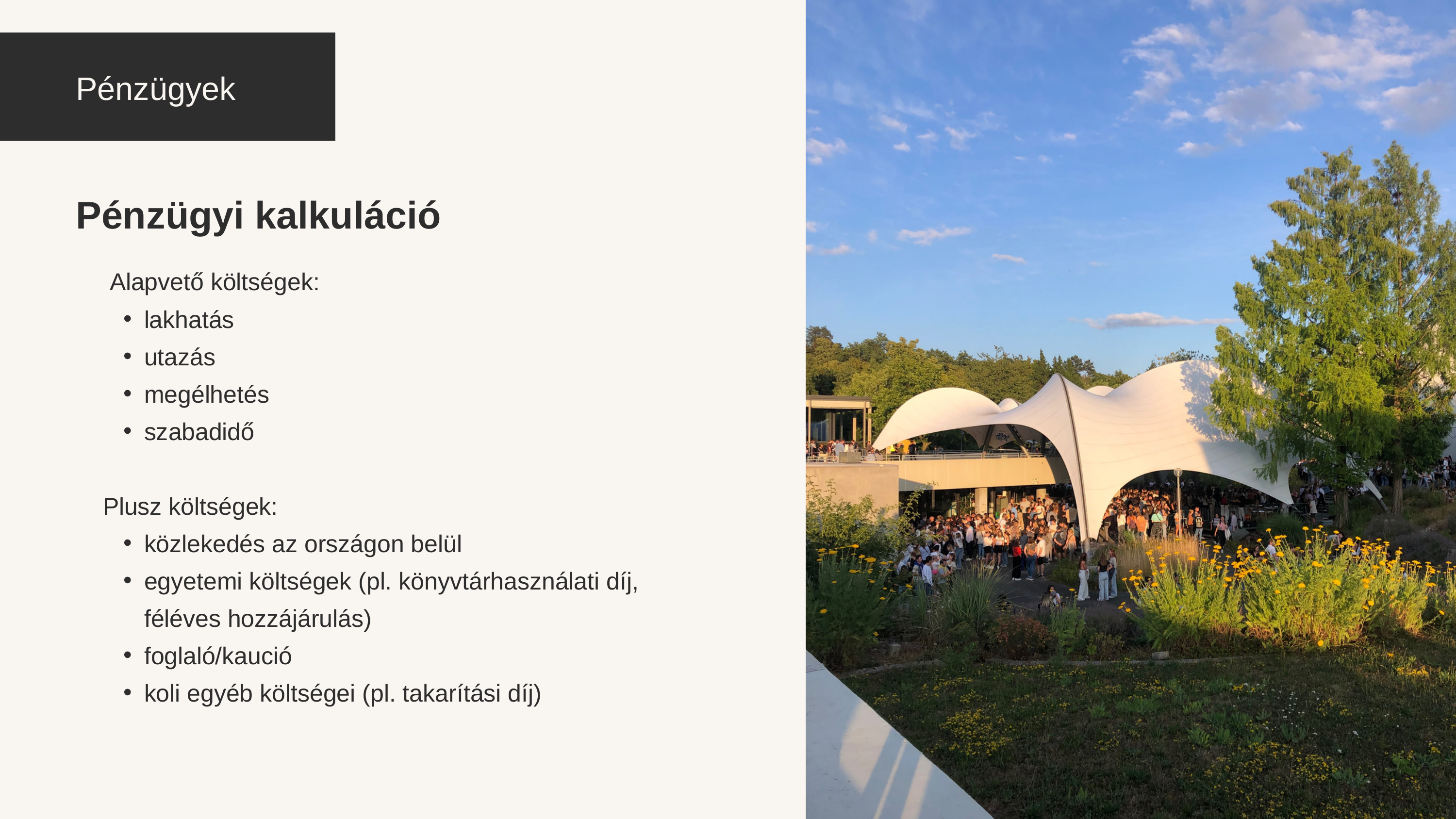

Pénzügyek
Pénzügyi kalkuláció
 Alapvető költségek:
lakhatás
utazás
megélhetés
szabadidő

Plusz költségek:
közlekedés az országon belül
egyetemi költségek (pl. könyvtárhasználati díj, féléves hozzájárulás)
foglaló/kaució
koli egyéb költségei (pl. takarítási díj)